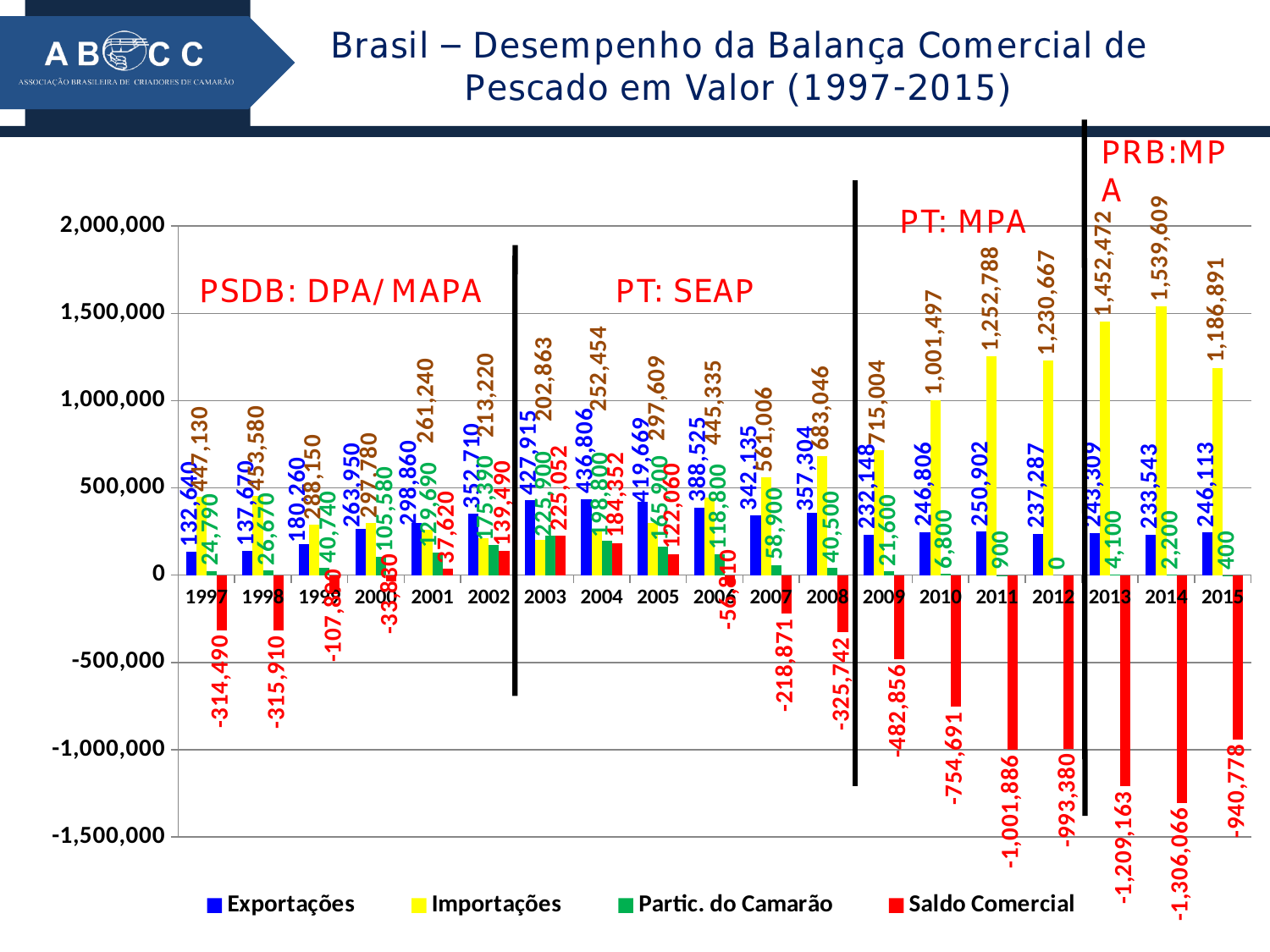

Brasil – Desempenho da Balança Comercial de Pescado em Valor (1997-2015)
PRB:MPA
PT: MPA

### Chart

| Category | Exportações | Importações | Partic. do Camarão | Saldo Comercial |
|---|---|---|---|---|
| 1997 | 132640.0 | 447130.0 | 24790.0 | -314490.0 |
| 1998 | 137670.0 | 453580.0 | 26670.0 | -315910.0 |
| 1999 | 180260.0 | 288150.0 | 40740.0 | -107890.0 |
| 2000 | 263950.0 | 297780.0 | 105580.0 | -33830.0 |
| 2001 | 298860.0 | 261240.0 | 129690.0 | 37620.0 |
| 2002 | 352710.0 | 213220.0 | 175390.0 | 139490.0 |
| 2003 | 427915.0 | 202863.0 | 225900.0 | 225052.0 |
| 2004 | 436806.0 | 252454.0 | 198800.0 | 184352.0 |
| 2005 | 419669.0 | 297609.0 | 165900.0 | 122060.0 |
| 2006 | 388525.0 | 445335.0 | 118800.0 | -56810.0 |
| 2007 | 342135.0 | 561006.0 | 58900.0 | -218871.0 |
| 2008 | 357304.0 | 683046.0 | 40500.0 | -325742.0 |
| 2009 | 232148.0 | 715004.0 | 21600.0 | -482856.0 |
| 2010 | 246806.0 | 1001497.0 | 6800.0 | -754691.0 |
| 2011 | 250902.0 | 1252788.0 | 900.0 | -1001886.0 |
| 2012 | 237287.0 | 1230667.0 | 0.0 | -993380.0 |
| 2013 | 243309.0 | 1452472.0 | 4100.0 | -1209163.0 |
| 2014 | 233543.0 | 1539609.0 | 2200.0 | -1306066.0 |
| 2015 | 246113.0 | 1186891.0 | 400.0 | -940778.0 |
PSDB: DPA/MAPA
PT: SEAP